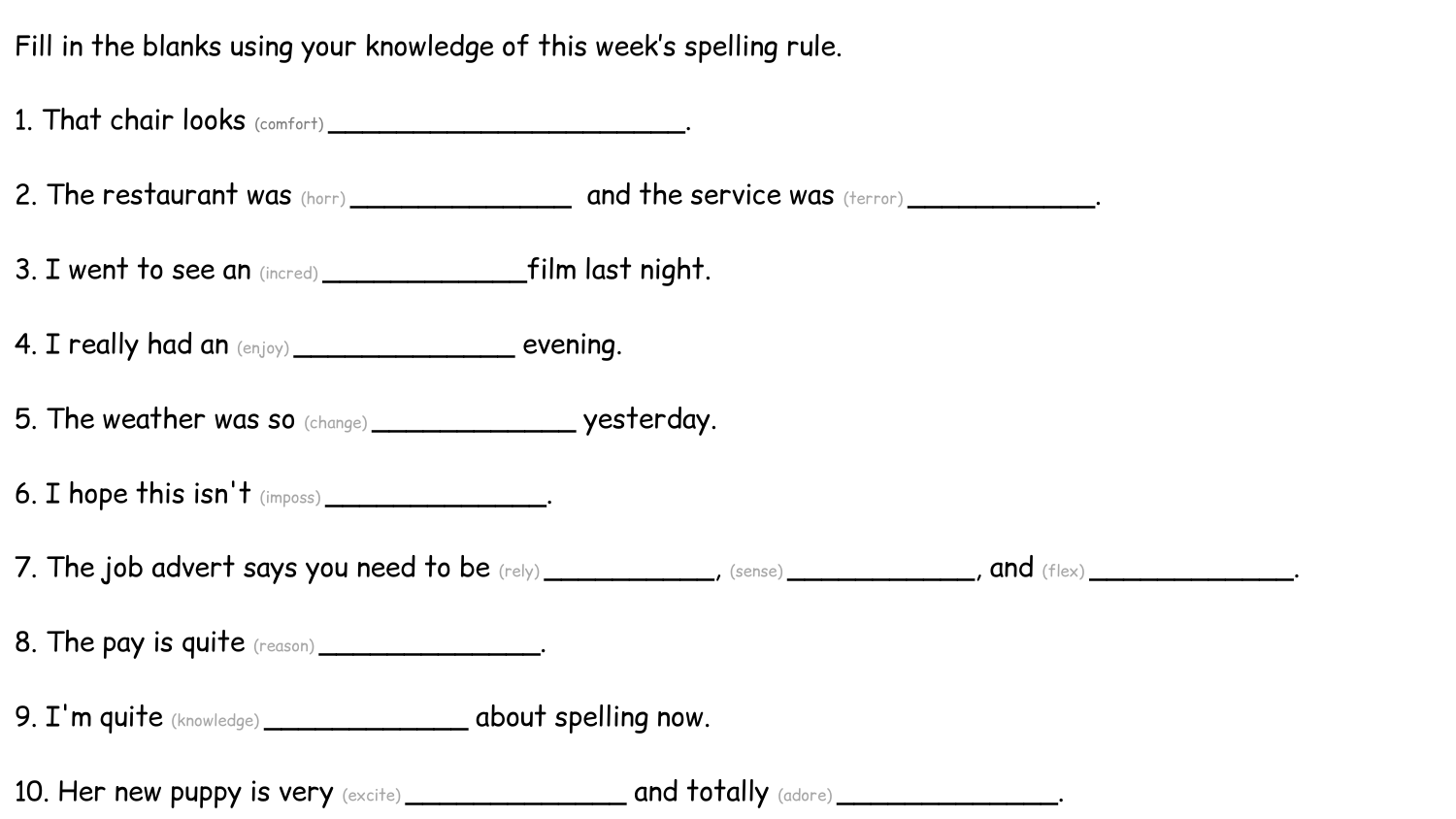

Fill in the blanks using your knowledge of this week’s spelling rule.
1. That chair looks (comfort) _____________________.
2. The restaurant was (horr) _____________  and the service was (terror) ___________.
3. I went to see an (incred) ____________film last night.
4. I really had an (enjoy) _____________ evening.
5. The weather was so (change) ____________ yesterday.
6. I hope this isn't (imposs) _____________.
7. The job advert says you need to be (rely) __________, (sense) ___________, and (flex) ____________.
8. The pay is quite (reason) _____________.
9. I'm quite (knowledge) ____________ about spelling now.
10. Her new puppy is very (excite) _____________ and totally (adore) _____________.